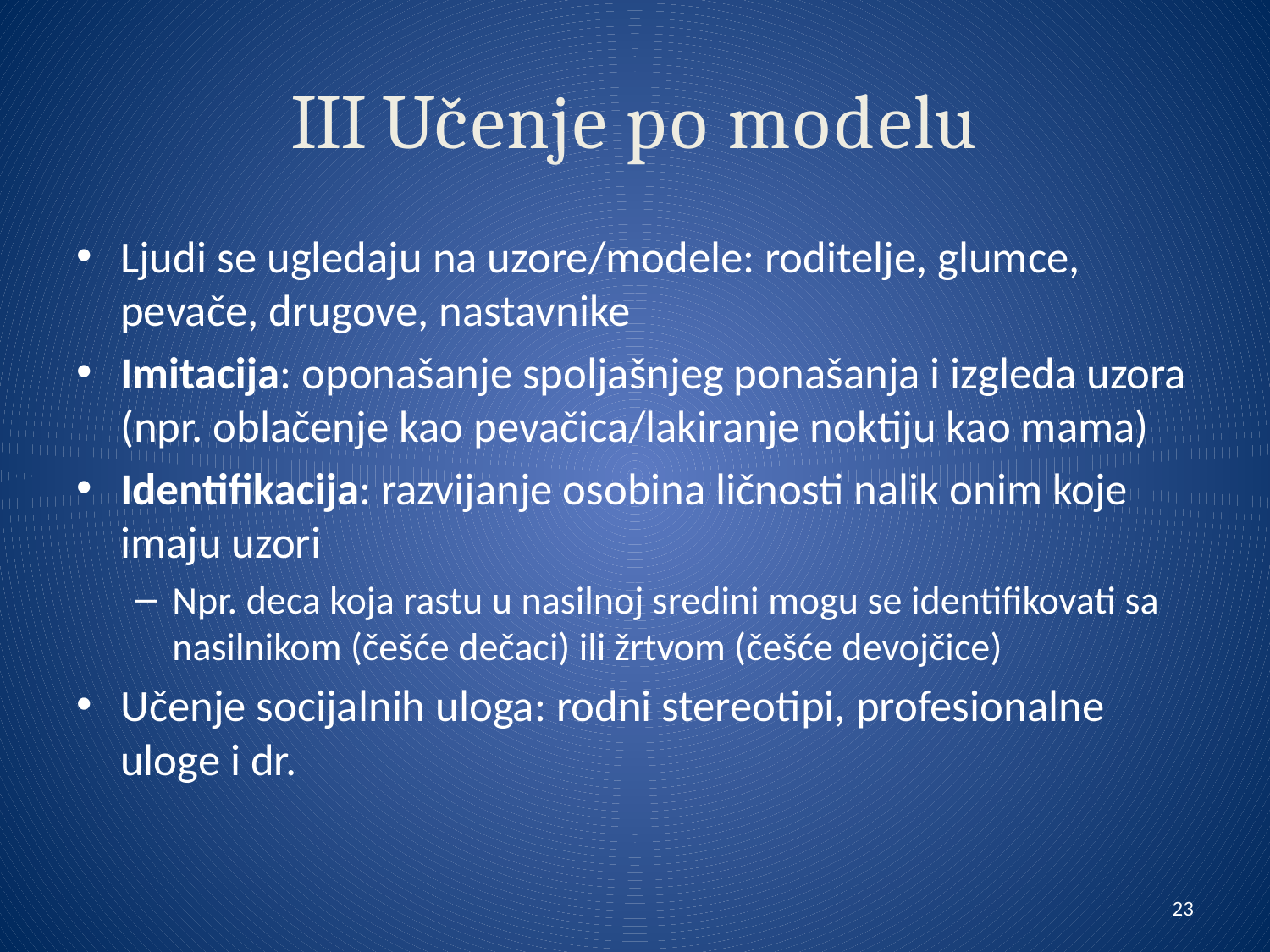

# III Učenje po modelu
Ljudi se ugledaju na uzore/modele: roditelje, glumce, pevače, drugove, nastavnike
Imitacija: oponašanje spoljašnjeg ponašanja i izgleda uzora (npr. oblačenje kao pevačica/lakiranje noktiju kao mama)
Identifikacija: razvijanje osobina ličnosti nalik onim koje imaju uzori
Npr. deca koja rastu u nasilnoj sredini mogu se identifikovati sa nasilnikom (češće dečaci) ili žrtvom (češće devojčice)
Učenje socijalnih uloga: rodni stereotipi, profesionalne uloge i dr.
23